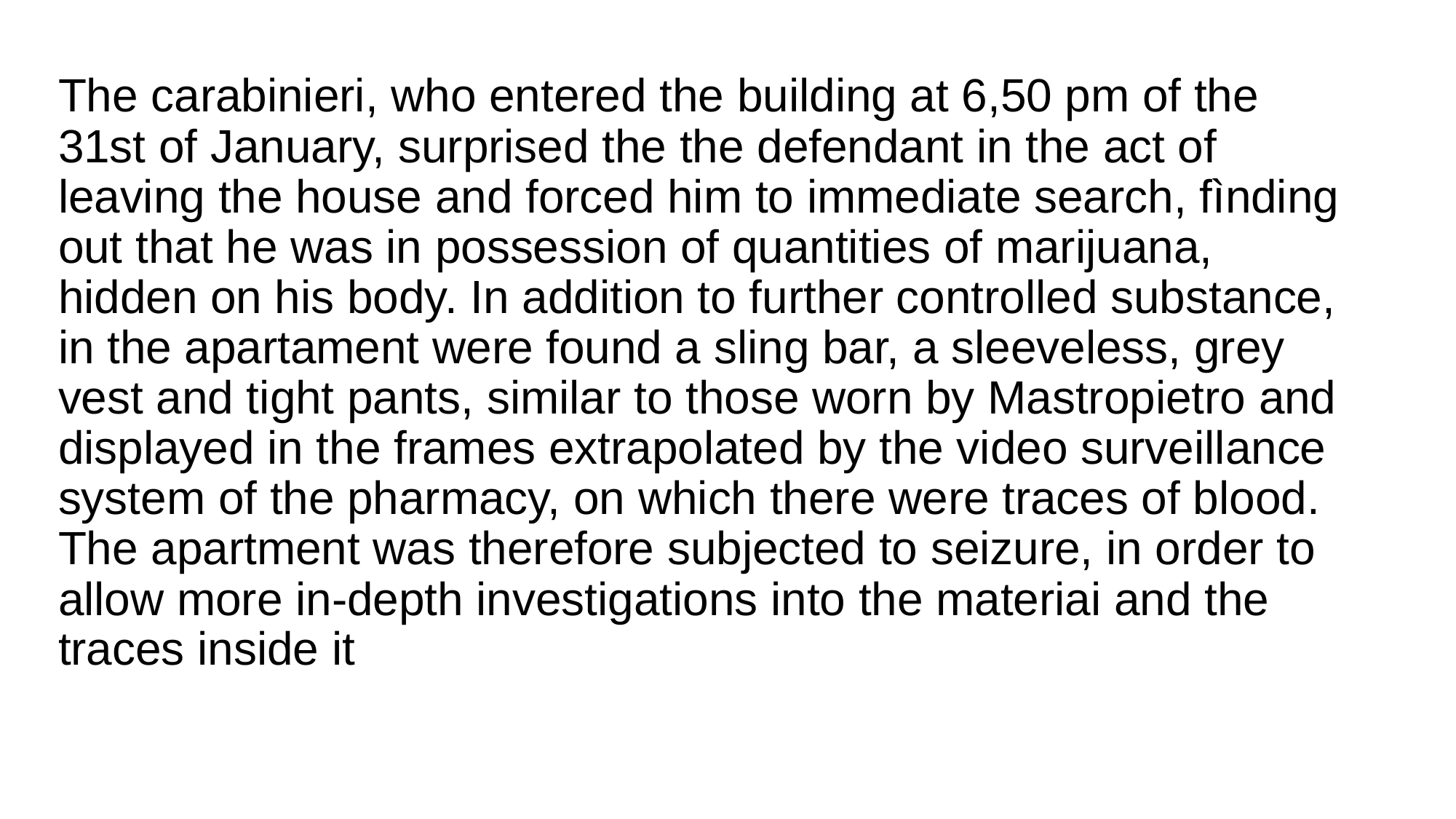

The carabinieri, who entered the building at 6,50 pm of the 31st of January, surprised the the defendant in the act of leaving the house and forced him to immediate search, fìnding out that he was in possession of quantities of marijuana, hidden on his body. In addition to further controlled substance, in the apartament were found a sling bar, a sleeveless, grey vest and tight pants, similar to those worn by Mastropietro and displayed in the frames extrapolated by the video surveillance system of the pharmacy, on which there were traces of blood. The apartment was therefore subjected to seizure, in order to allow more in-depth investigations into the materiai and the traces inside it